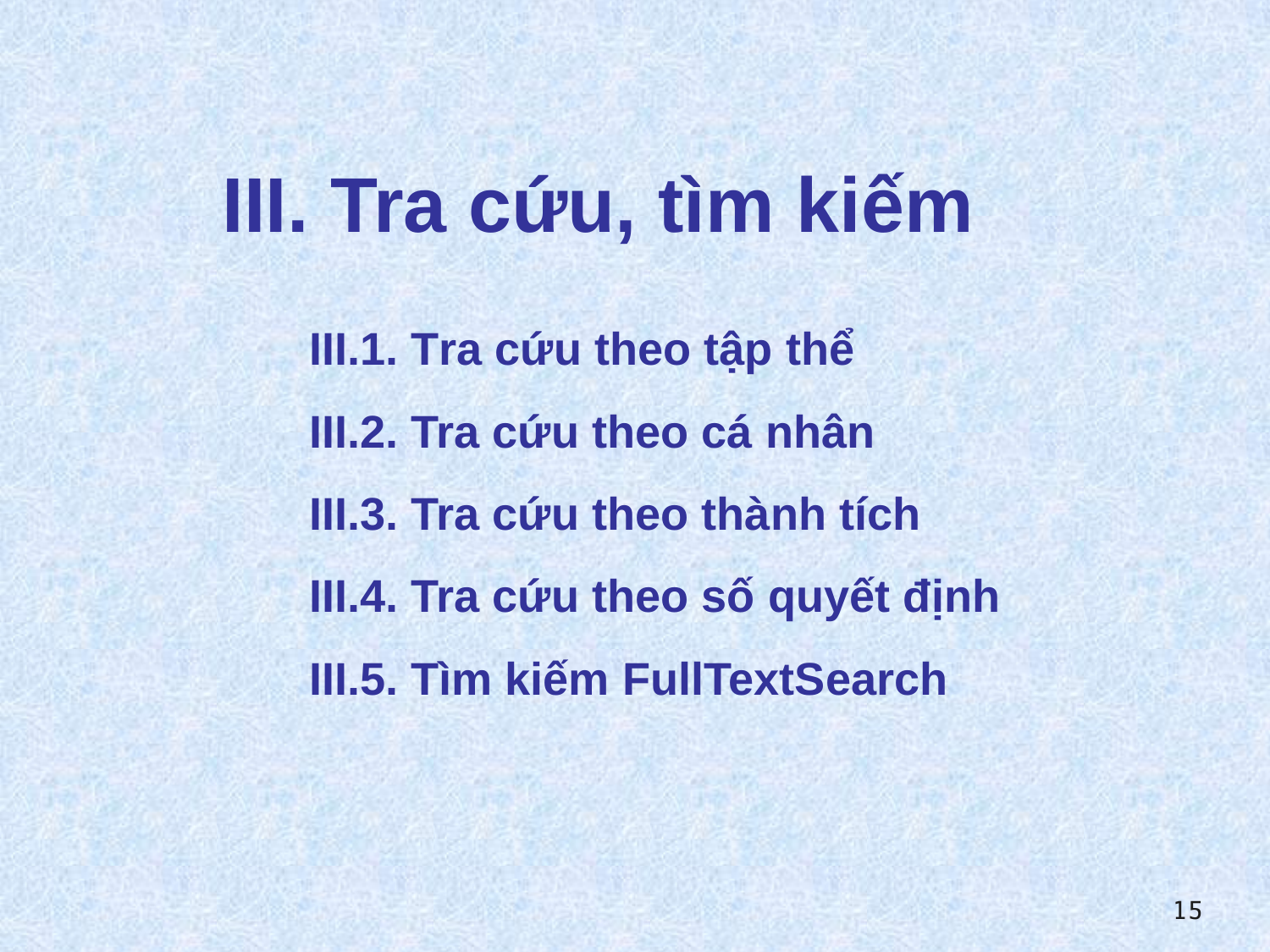

# III. Tra cứu, tìm kiếm
III.1. Tra cứu theo tập thể
III.2. Tra cứu theo cá nhân
III.3. Tra cứu theo thành tích
III.4. Tra cứu theo số quyết định
III.5. Tìm kiếm FullTextSearch
15